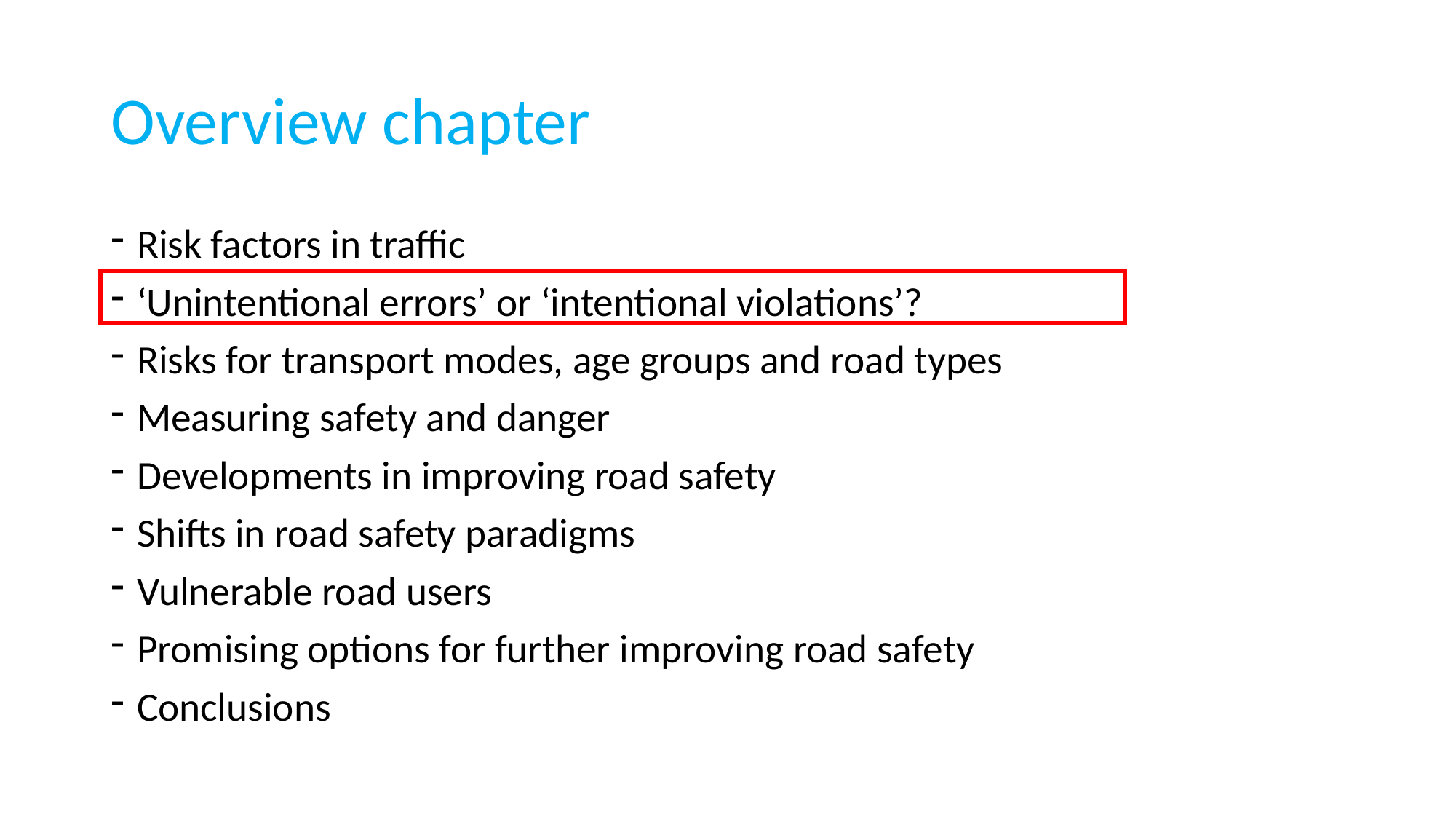

# Overview chapter
Risk factors in traffic
‘Unintentional errors’ or ‘intentional violations’?
Risks for transport modes, age groups and road types
Measuring safety and danger
Developments in improving road safety
Shifts in road safety paradigms
Vulnerable road users
Promising options for further improving road safety
Conclusions